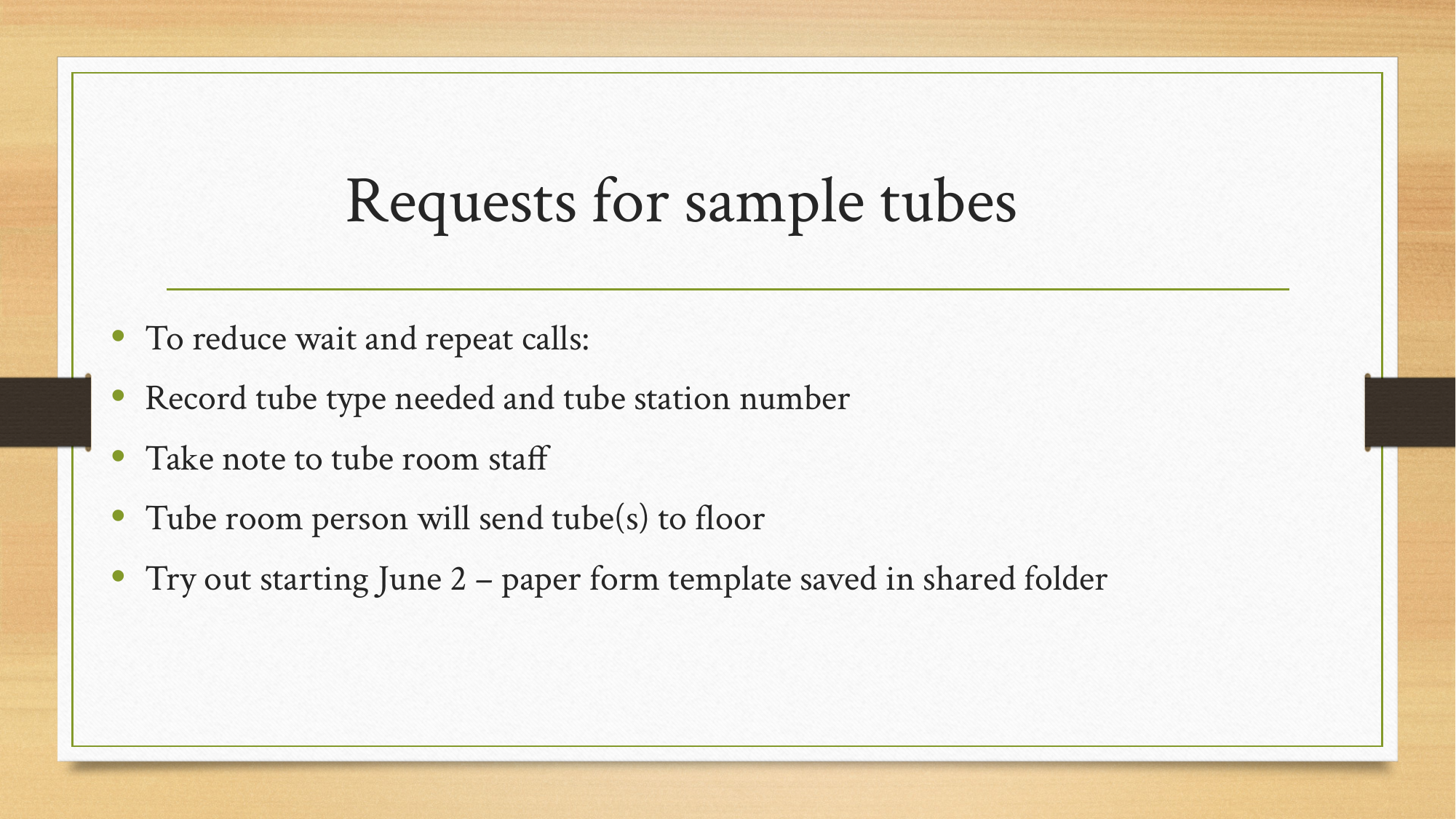

# Requests for sample tubes

To reduce wait and repeat calls:
Record tube type needed and tube station number
Take note to tube room staff
Tube room person will send tube(s) to floor
Try out starting June 2 – paper form template saved in shared folder